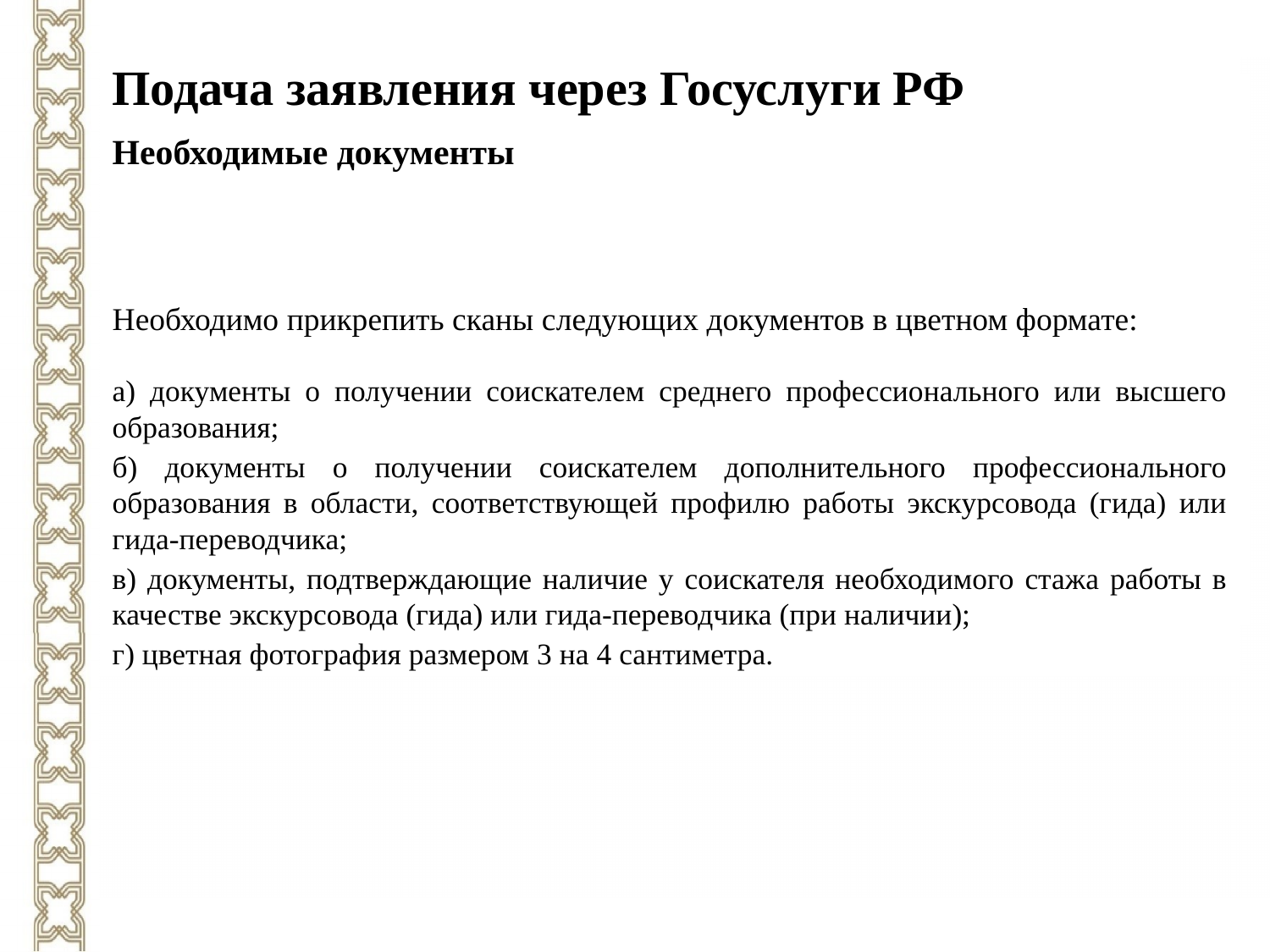

Подача заявления через Госуслуги РФ
Необходимые документы

Необходимо прикрепить сканы следующих документов в цветном формате:

а) документы о получении соискателем среднего профессионального или высшего образования;
б) документы о получении соискателем дополнительного профессионального образования в области, соответствующей профилю работы экскурсовода (гида) или гида-переводчика;
в) документы, подтверждающие наличие у соискателя необходимого стажа работы в качестве экскурсовода (гида) или гида-переводчика (при наличии);
г) цветная фотография размером 3 на 4 сантиметра.